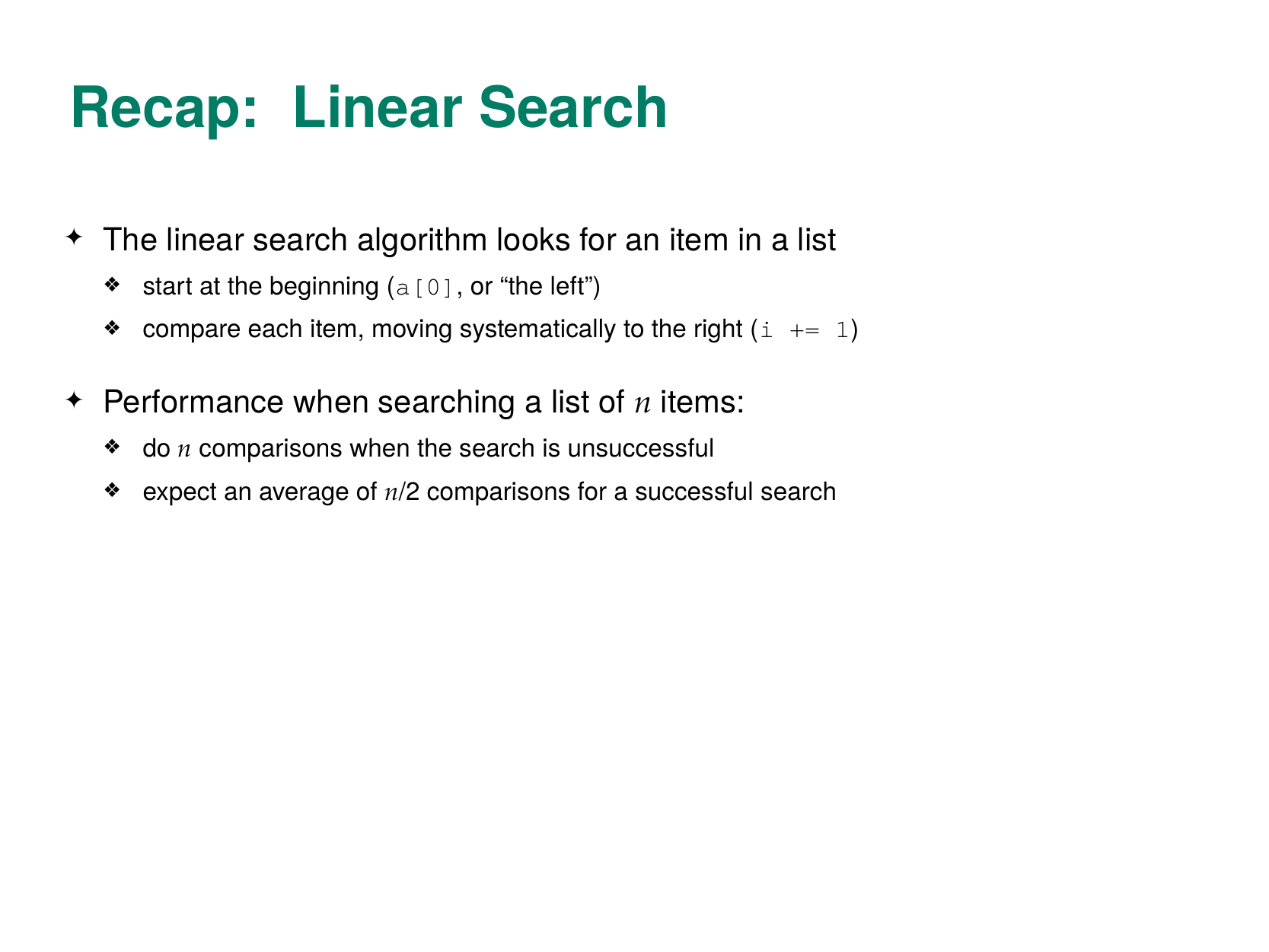

# Recap:  Linear Search
The linear search algorithm looks for an item in a list
start at the beginning (a[0], or “the left”)
compare each item, moving systematically to the right (i += 1)
Performance when searching a list of n items:
do n comparisons when the search is unsuccessful
expect an average of n/2 comparisons for a successful search